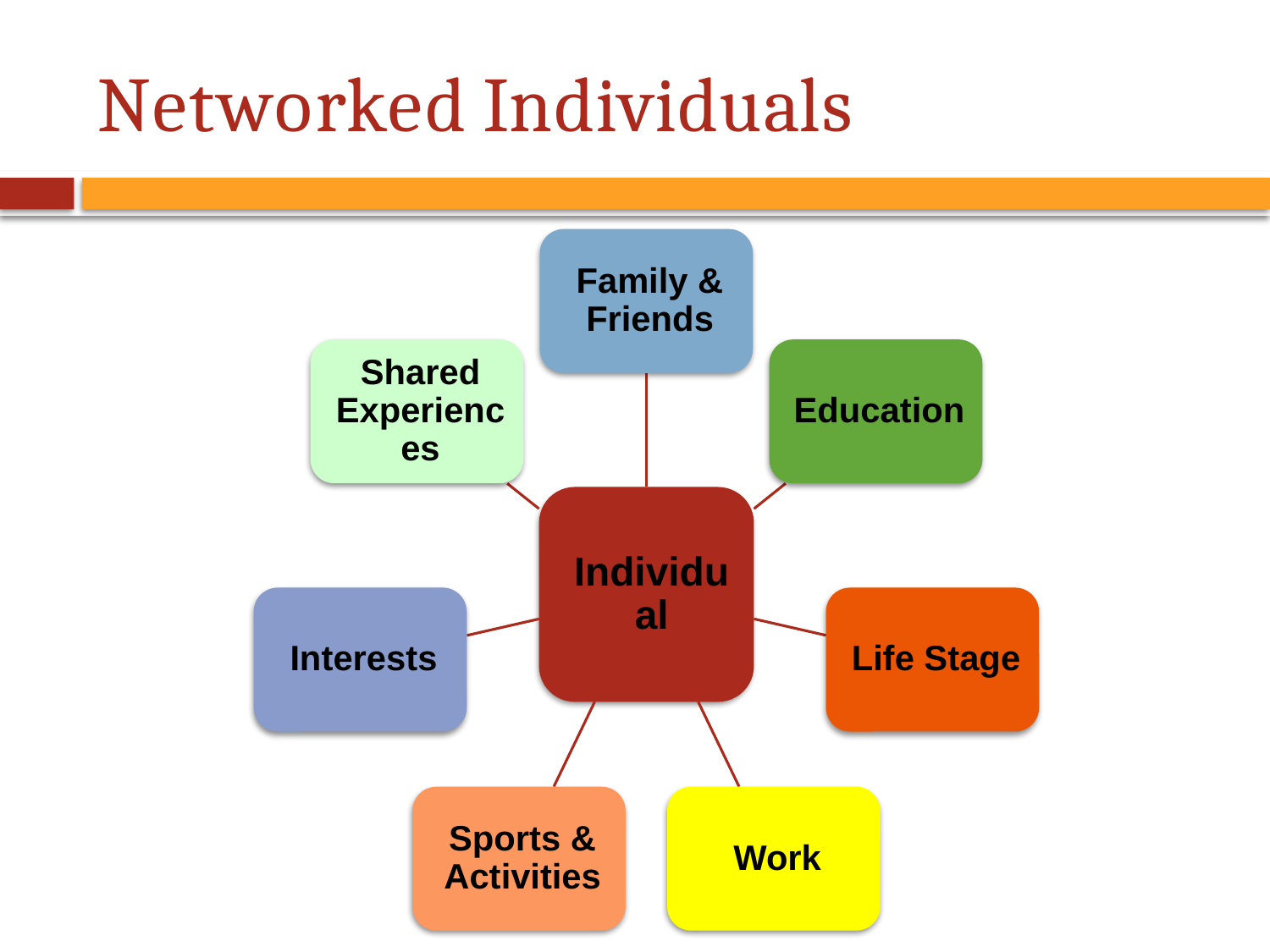

# Networked Individuals
Individual
Family & Friends
Education
Life Stage
Work
Sports & Activities
Interests
Shared Experiences